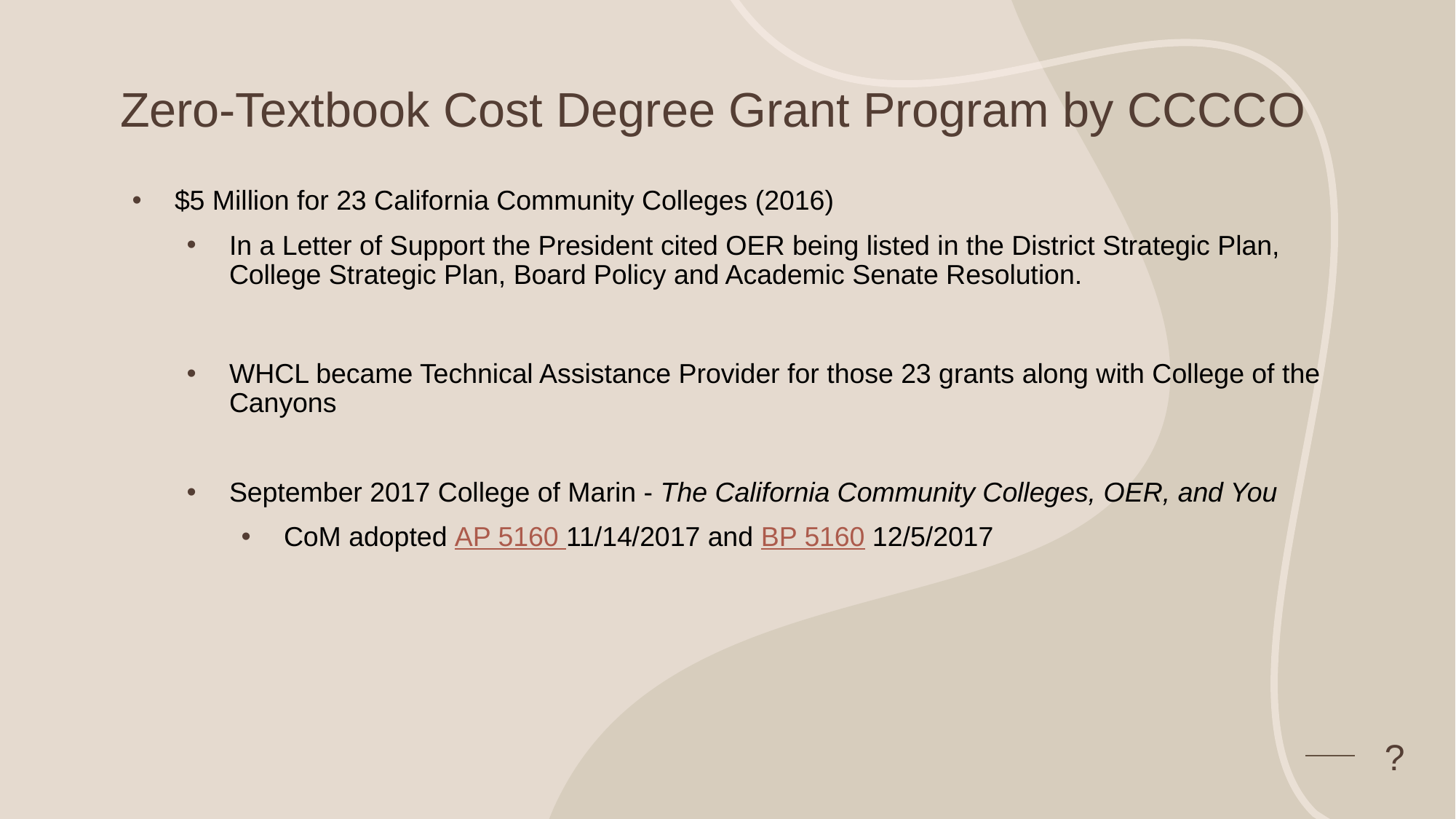

# Zero-Textbook Cost Degree Grant Program by CCCCO
$5 Million for 23 California Community Colleges (2016)
In a Letter of Support the President cited OER being listed in the District Strategic Plan, College Strategic Plan, Board Policy and Academic Senate Resolution.

WHCL became Technical Assistance Provider for those 23 grants along with College of the Canyons

September 2017 College of Marin - The California Community Colleges, OER, and You
CoM adopted AP 5160 11/14/2017 and BP 5160 12/5/2017
?